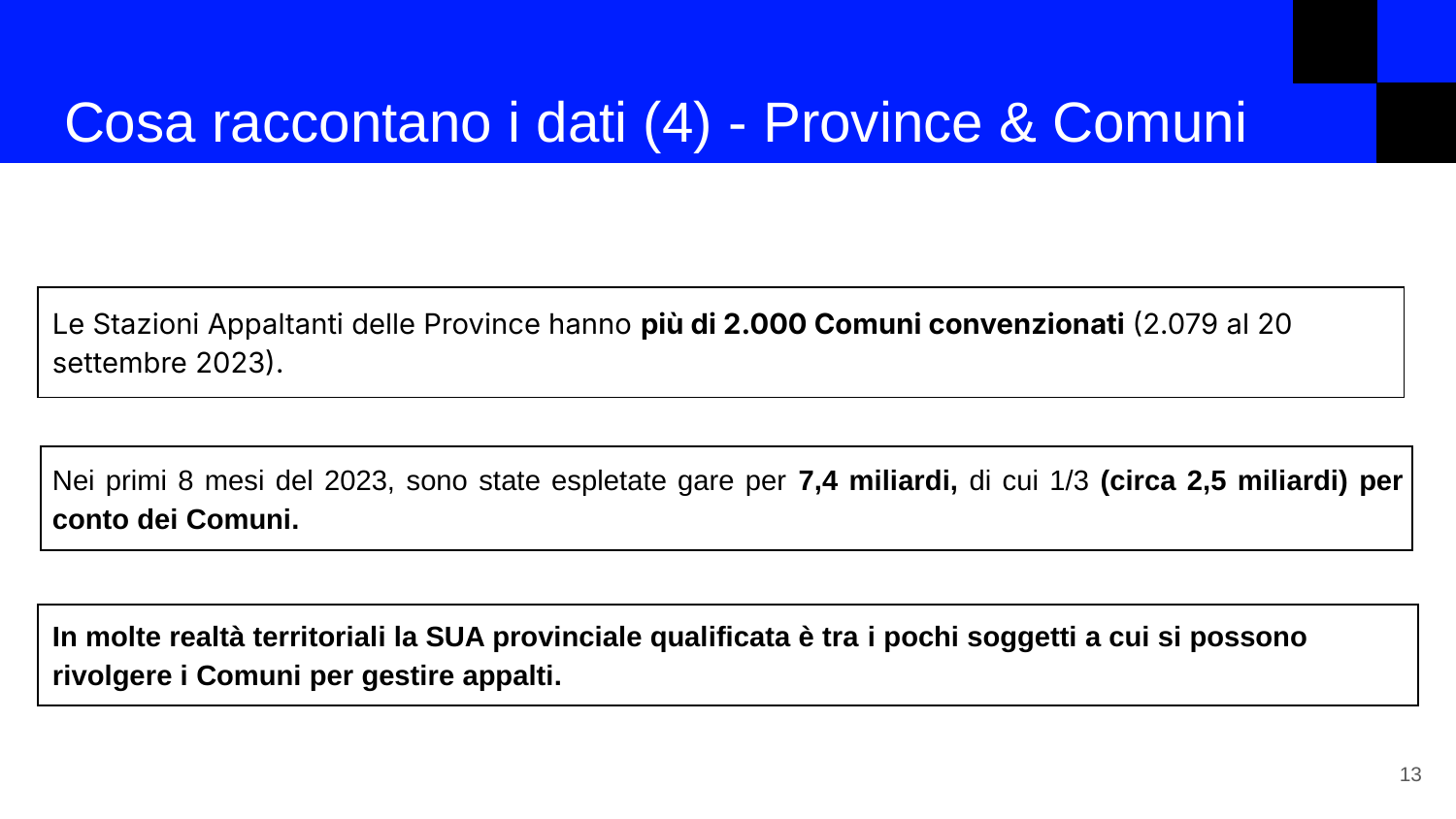

# Cosa raccontano i dati (4) - Province & Comuni

Le Stazioni Appaltanti delle Province hanno più di 2.000 Comuni convenzionati (2.079 al 20 settembre 2023).

Nei primi 8 mesi del 2023, sono state espletate gare per 7,4 miliardi, di cui 1/3 (circa 2,5 miliardi) per conto dei Comuni.

In molte realtà territoriali la SUA provinciale qualificata è tra i pochi soggetti a cui si possono rivolgere i Comuni per gestire appalti.
|  |
| --- |
|  |
| --- |
|  |
| --- |
|  |
| --- |
13